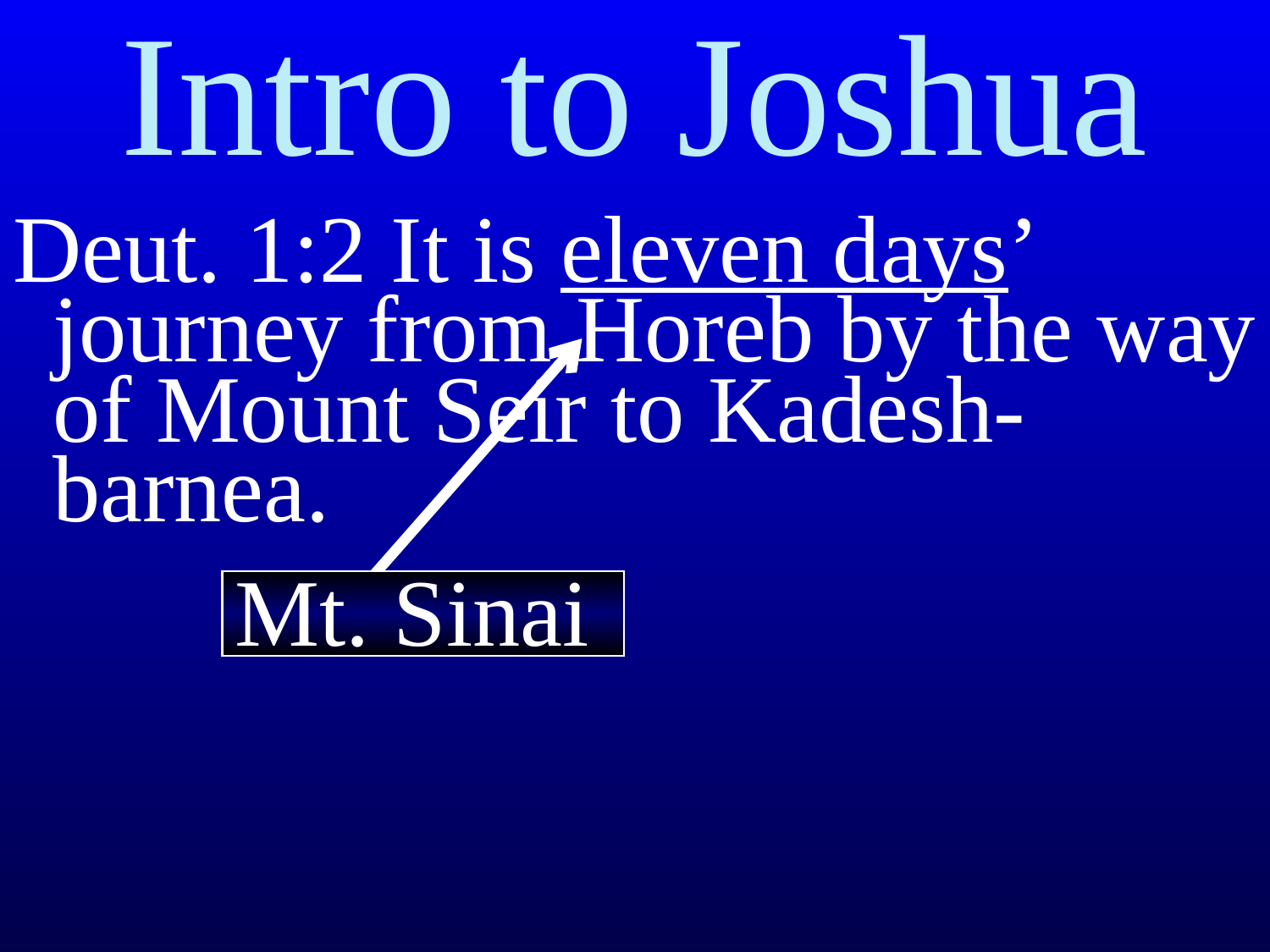

# Intro to Joshua
Deut. 1:2 It is eleven days’ journey from Horeb by the way of Mount Seir to Kadesh-barnea.
Mt. Sinai